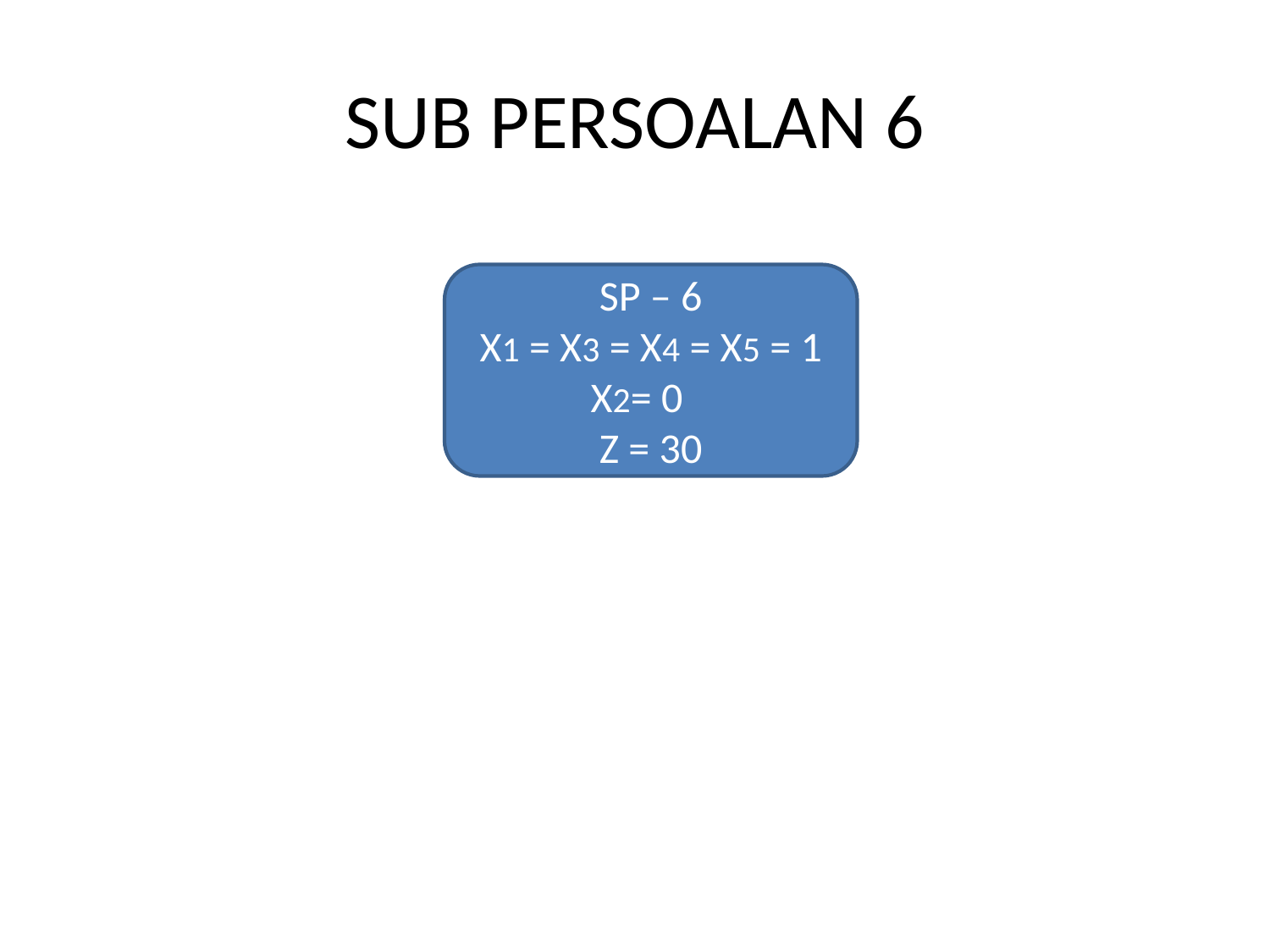

# SUB PERSOALAN 6

SP – 6
X1 = X3 = X4 = X5 = 1
X2= 0
Z = 30